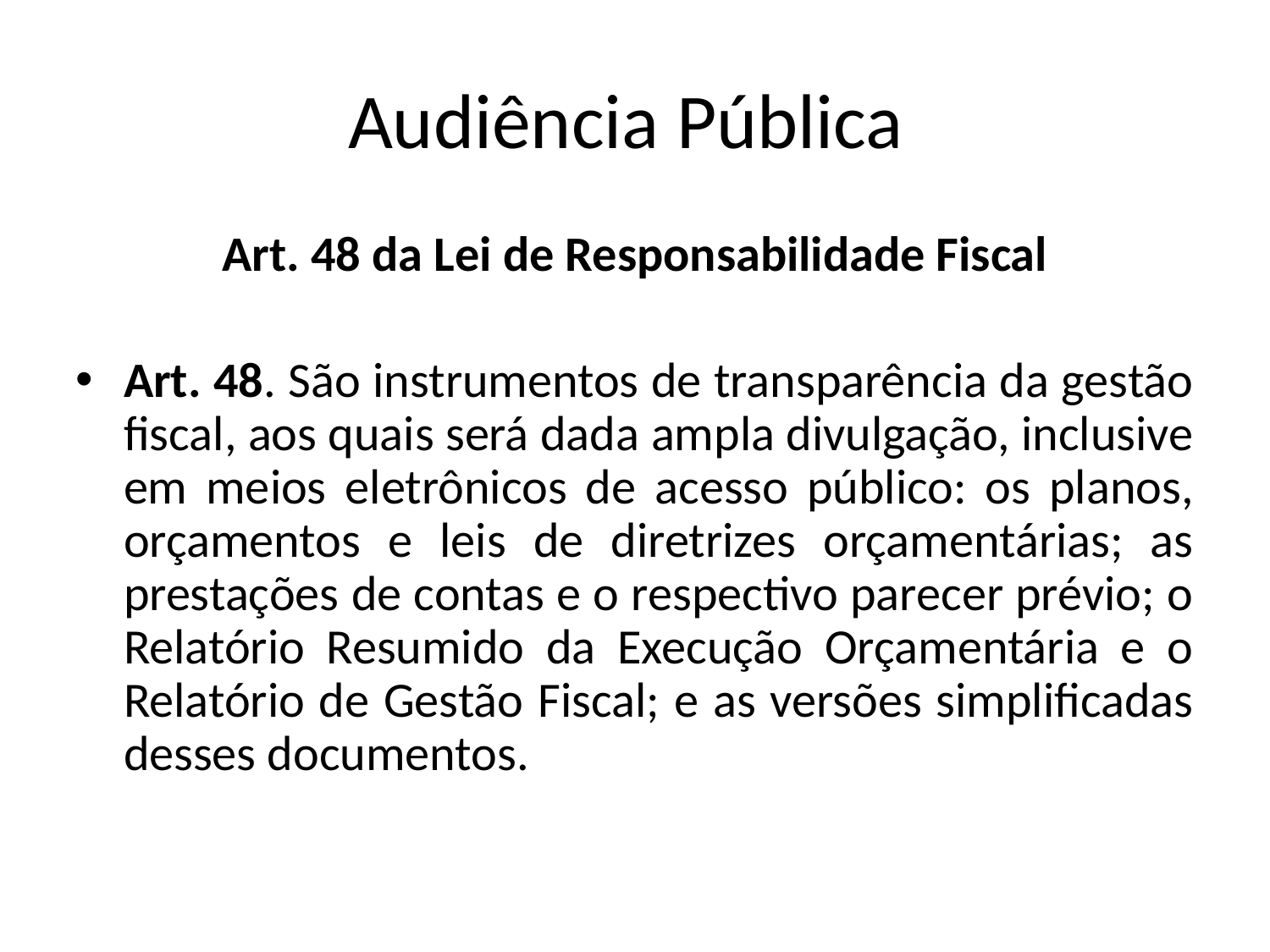

# Audiência Pública
Art. 48 da Lei de Responsabilidade Fiscal

Art. 48. São instrumentos de transparência da gestão fiscal, aos quais será dada ampla divulgação, inclusive em meios eletrônicos de acesso público: os planos, orçamentos e leis de diretrizes orçamentárias; as prestações de contas e o respectivo parecer prévio; o Relatório Resumido da Execução Orçamentária e o Relatório de Gestão Fiscal; e as versões simplificadas desses documentos.